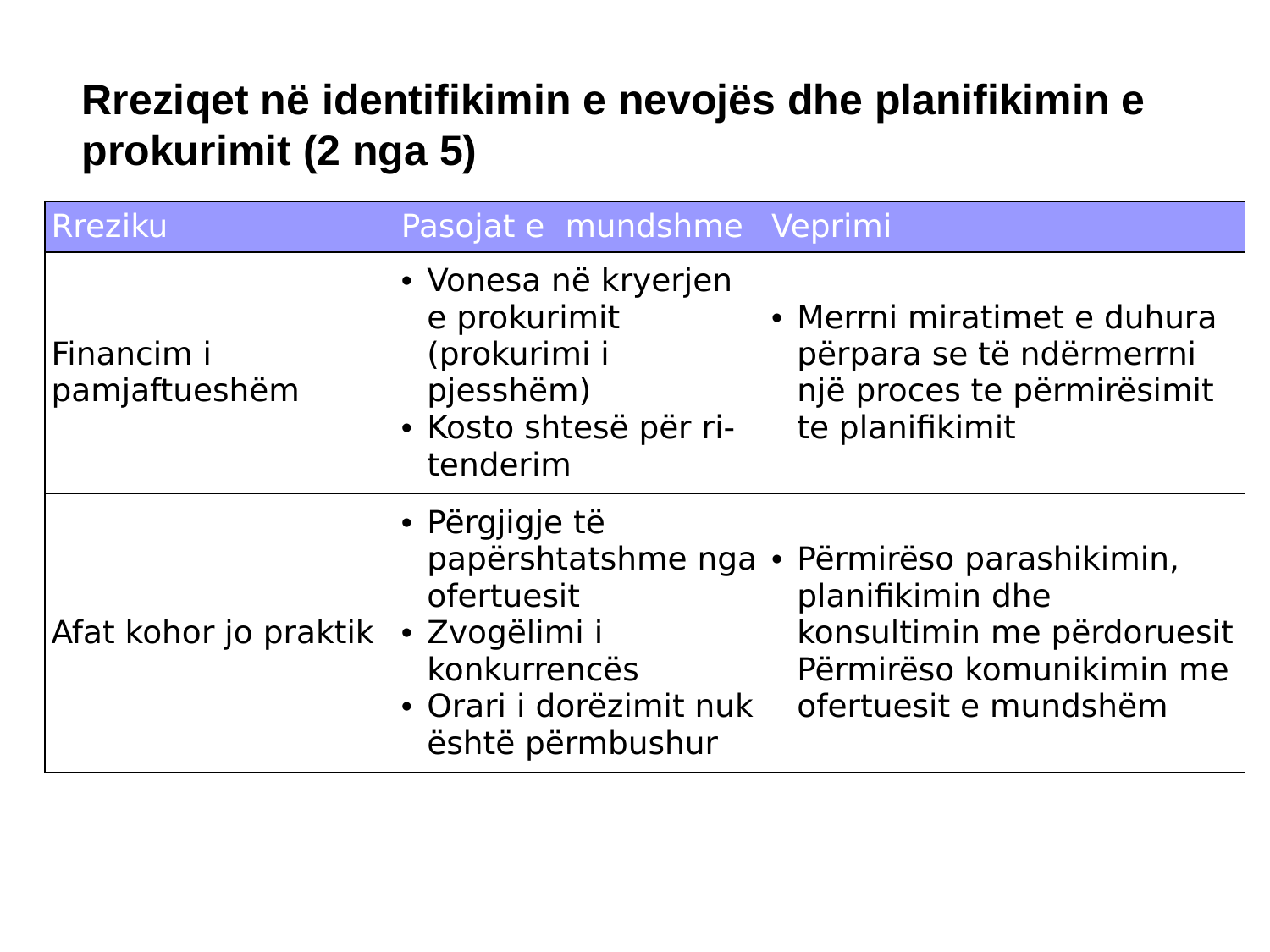

Rreziqet në identifikimin e nevojës dhe planifikimin e prokurimit (2 nga 5)
| Rreziku | Pasojat e mundshme | Veprimi |
| --- | --- | --- |
| Financim i pamjaftueshëm | Vonesa në kryerjen e prokurimit (prokurimi i pjesshëm) Kosto shtesë për ri-tenderim | Merrni miratimet e duhura përpara se të ndërmerrni një proces te përmirësimit te planifikimit |
| Afat kohor jo praktik | Përgjigje të papërshtatshme nga ofertuesit Zvogëlimi i konkurrencës Orari i dorëzimit nuk është përmbushur | Përmirëso parashikimin, planifikimin dhe konsultimin me përdoruesit Përmirëso komunikimin me ofertuesit e mundshëm |